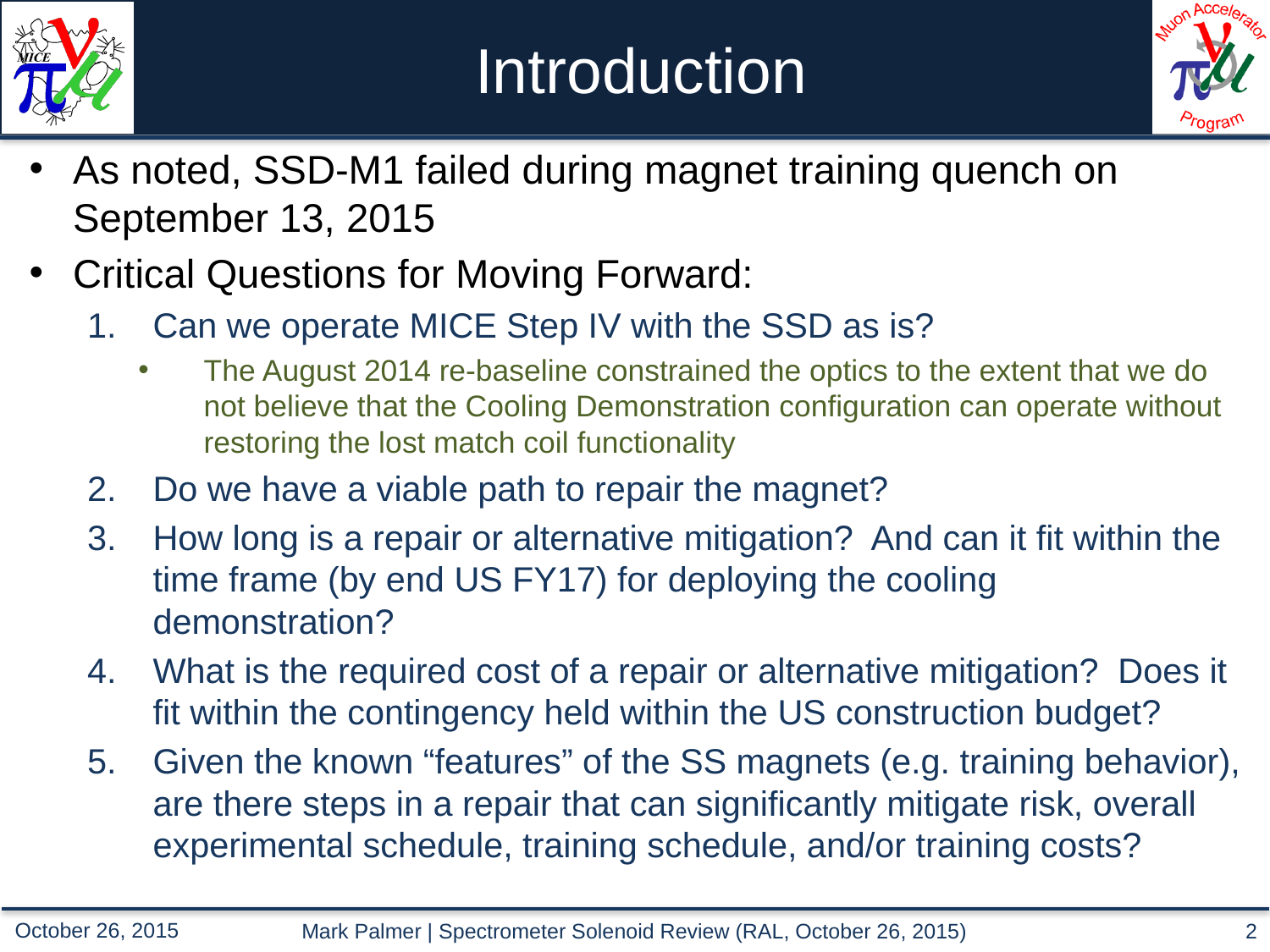

# Introduction
As noted, SSD-M1 failed during magnet training quench on September 13, 2015
Critical Questions for Moving Forward:
Can we operate MICE Step IV with the SSD as is?
The August 2014 re-baseline constrained the optics to the extent that we do not believe that the Cooling Demonstration configuration can operate without restoring the lost match coil functionality
Do we have a viable path to repair the magnet?
How long is a repair or alternative mitigation?  And can it fit within the time frame (by end US FY17) for deploying the cooling demonstration?
What is the required cost of a repair or alternative mitigation?  Does it fit within the contingency held within the US construction budget?
Given the known “features” of the SS magnets (e.g. training behavior), are there steps in a repair that can significantly mitigate risk, overall experimental schedule, training schedule, and/or training costs?
Mark Palmer | Spectrometer Solenoid Review (RAL, October 26, 2015)
2
October 26, 2015